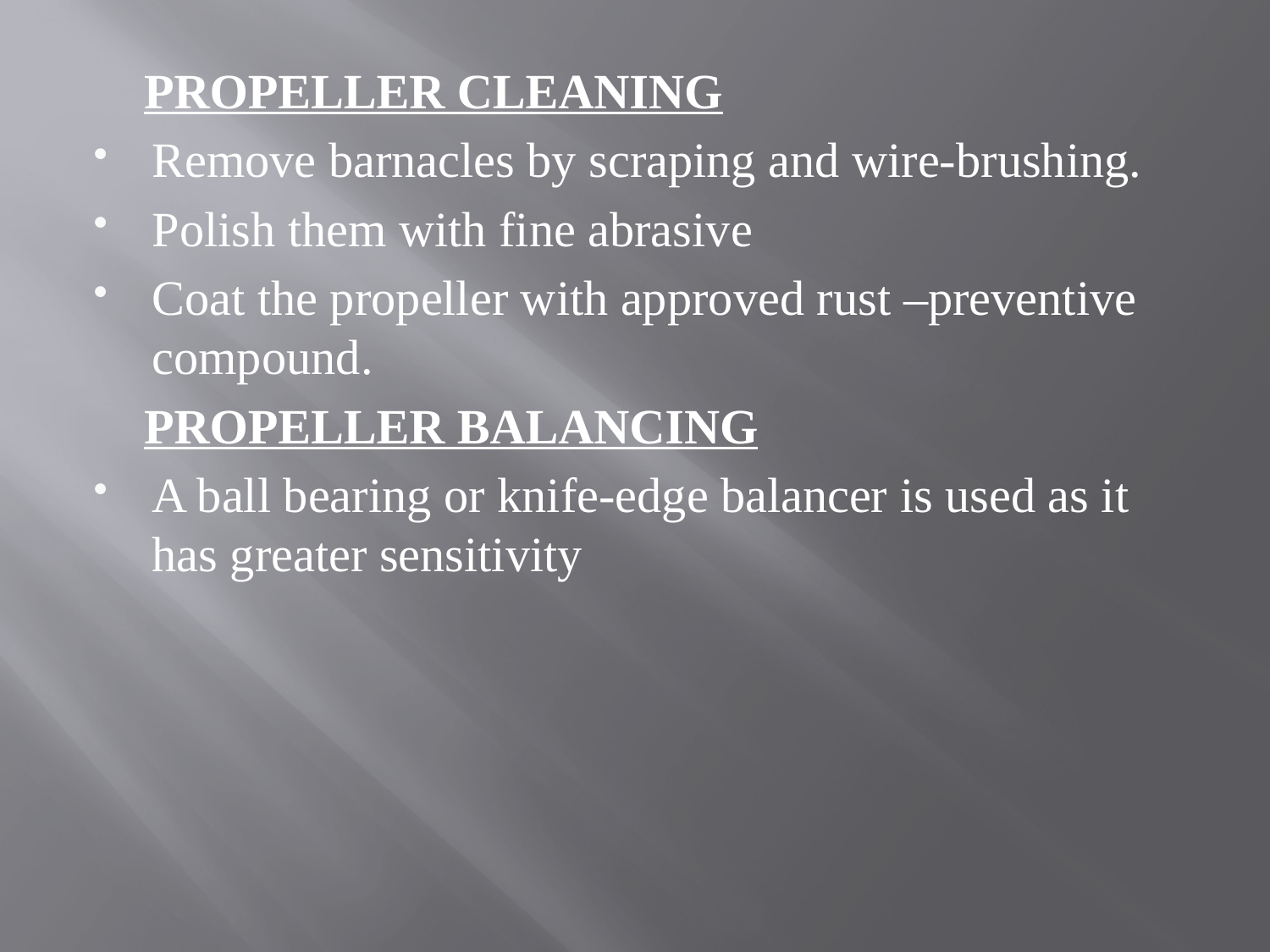

PROPELLER CLEANING
Remove barnacles by scraping and wire-brushing.
Polish them with fine abrasive
Coat the propeller with approved rust –preventive compound.
    PROPELLER BALANCING
A ball bearing or knife-edge balancer is used as it has greater sensitivity